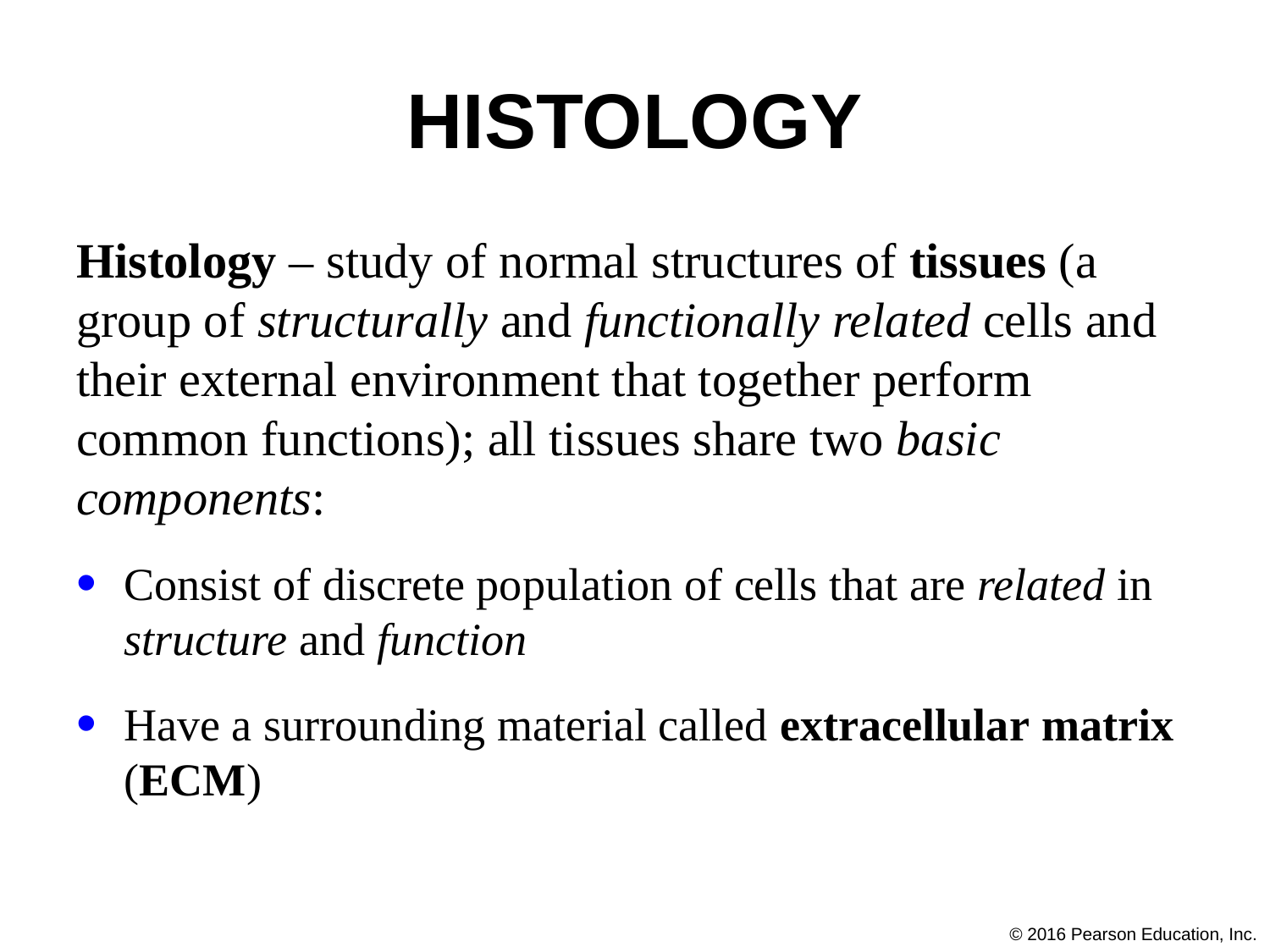

# Histology
Histology – study of normal structures of tissues (a group of structurally and functionally related cells and their external environment that together perform common functions); all tissues share two basic components:
Consist of discrete population of cells that are related in structure and function
Have a surrounding material called extracellular matrix (ECM)
© 2016 Pearson Education, Inc.